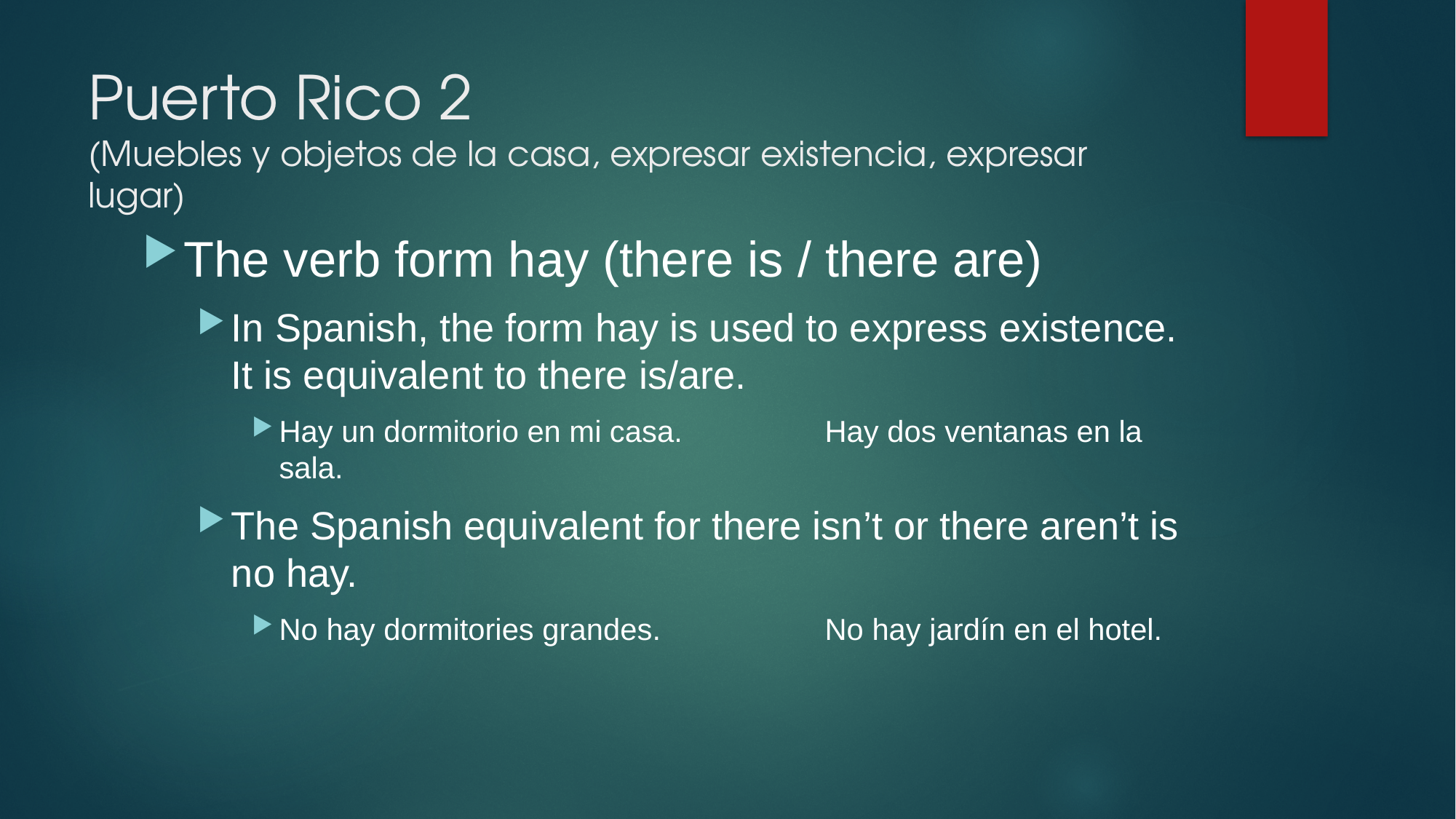

# Puerto Rico 2 (Muebles y objetos de la casa, expresar existencia, expresar lugar)
The verb form hay (there is / there are)
In Spanish, the form hay is used to express existence. It is equivalent to there is/are.
Hay un dormitorio en mi casa.		Hay dos ventanas en la sala.
The Spanish equivalent for there isn’t or there aren’t is no hay.
No hay dormitories grandes.		No hay jardín en el hotel.